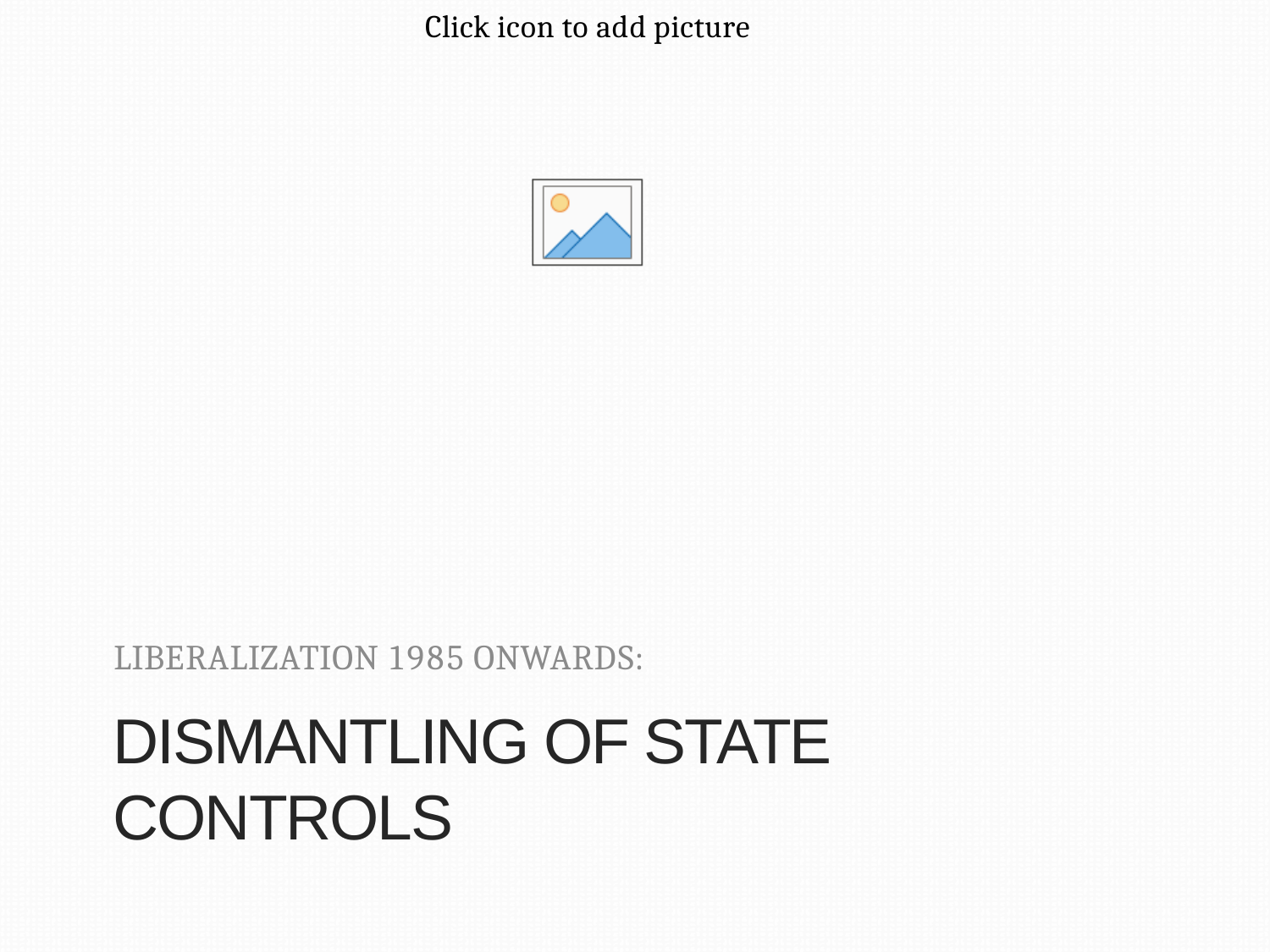

LIBERALIZATION 1985 ONWARDS:
# DISMANTLING OF STATE CONTROLS